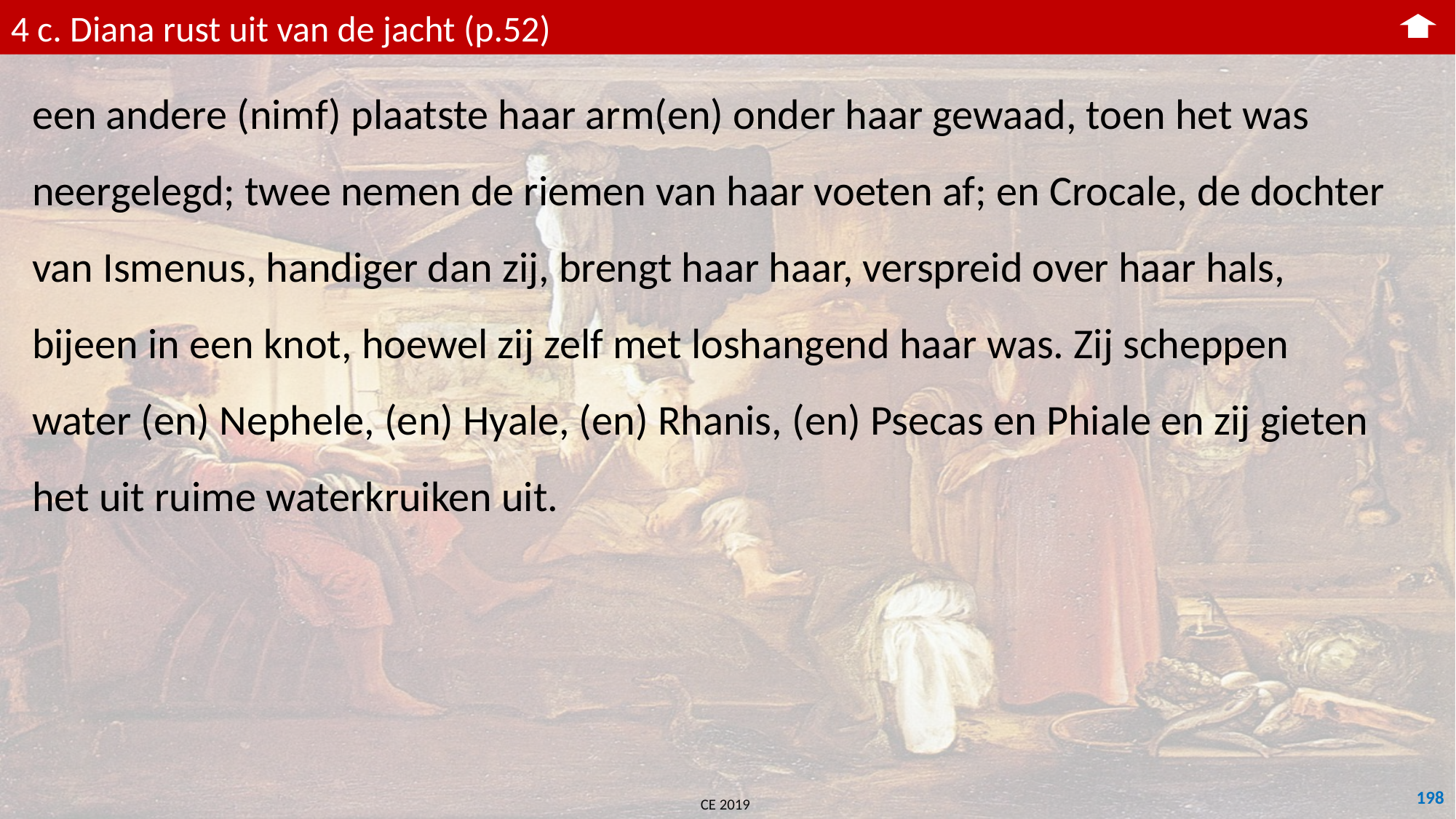

4 c. Diana rust uit van de jacht (p.52)

een andere (nimf) plaatste haar arm(en) onder haar gewaad, toen het was neergelegd; twee nemen de riemen van haar voeten af; en Crocale, de dochter van Ismenus, handiger dan zij, brengt haar haar, verspreid over haar hals, bijeen in een knot, hoewel zij zelf met loshangend haar was. Zij scheppen water (en) Nephele, (en) Hyale, (en) Rhanis, (en) Psecas en Phiale en zij gieten het uit ruime waterkruiken uit.
198
CE 2019